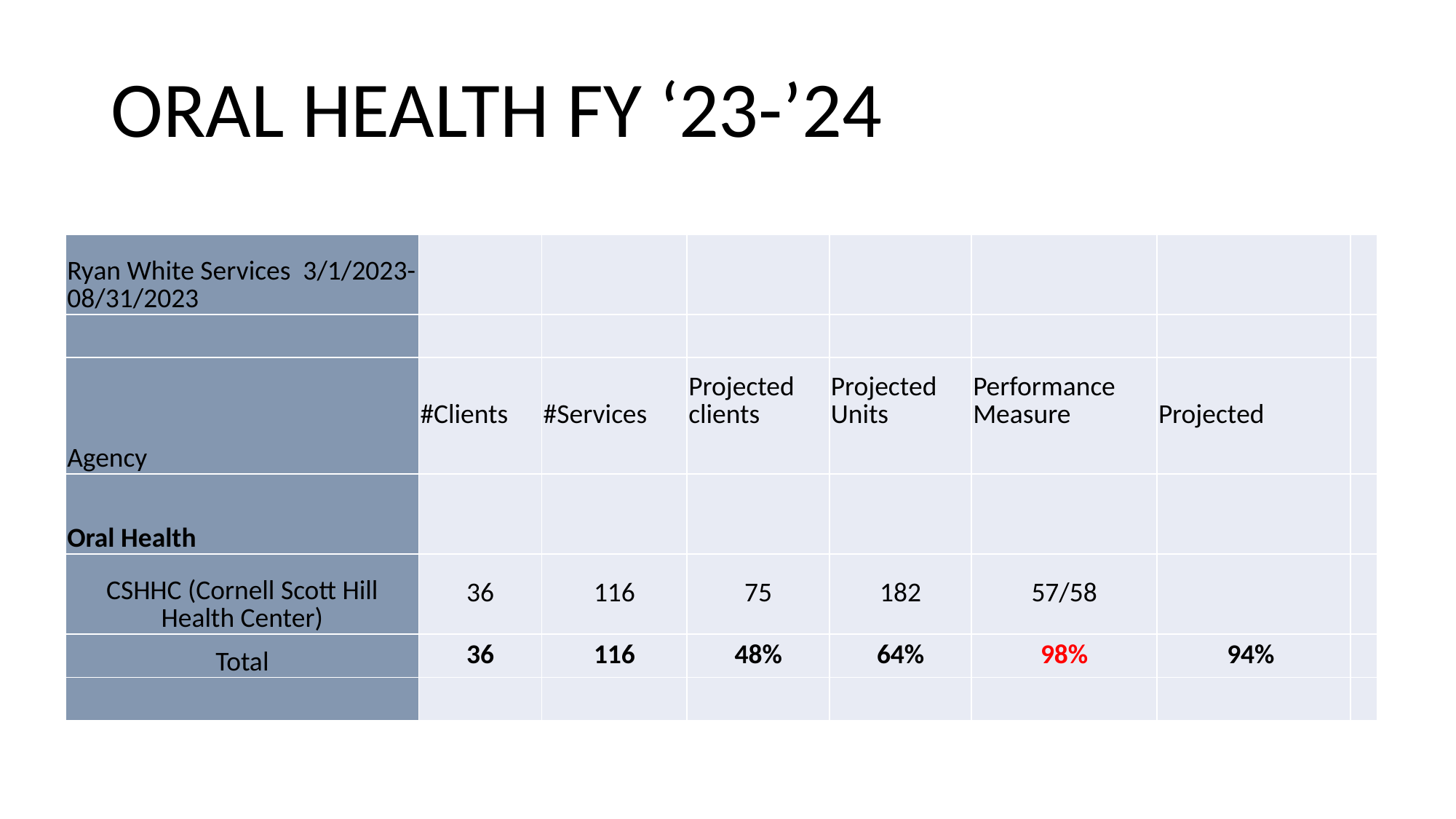

# ORAL HEALTH FY ‘23-’24
| Ryan White Services 3/1/2023-08/31/2023 |  |  |  |  |  |  |  |
| --- | --- | --- | --- | --- | --- | --- | --- |
|  |  |  |  |  |  |  |  |
| Agency | #Clients | #Services | Projected clients | Projected Units | Performance Measure | Projected |  |
| Oral Health |  |  |  |  |  |  |  |
| CSHHC (Cornell Scott Hill Health Center) | 36 | 116 | 75 | 182 | 57/58 |  |  |
| Total | 36 | 116 | 48% | 64% | 98% | 94% |  |
|  |  |  |  |  |  |  |  |